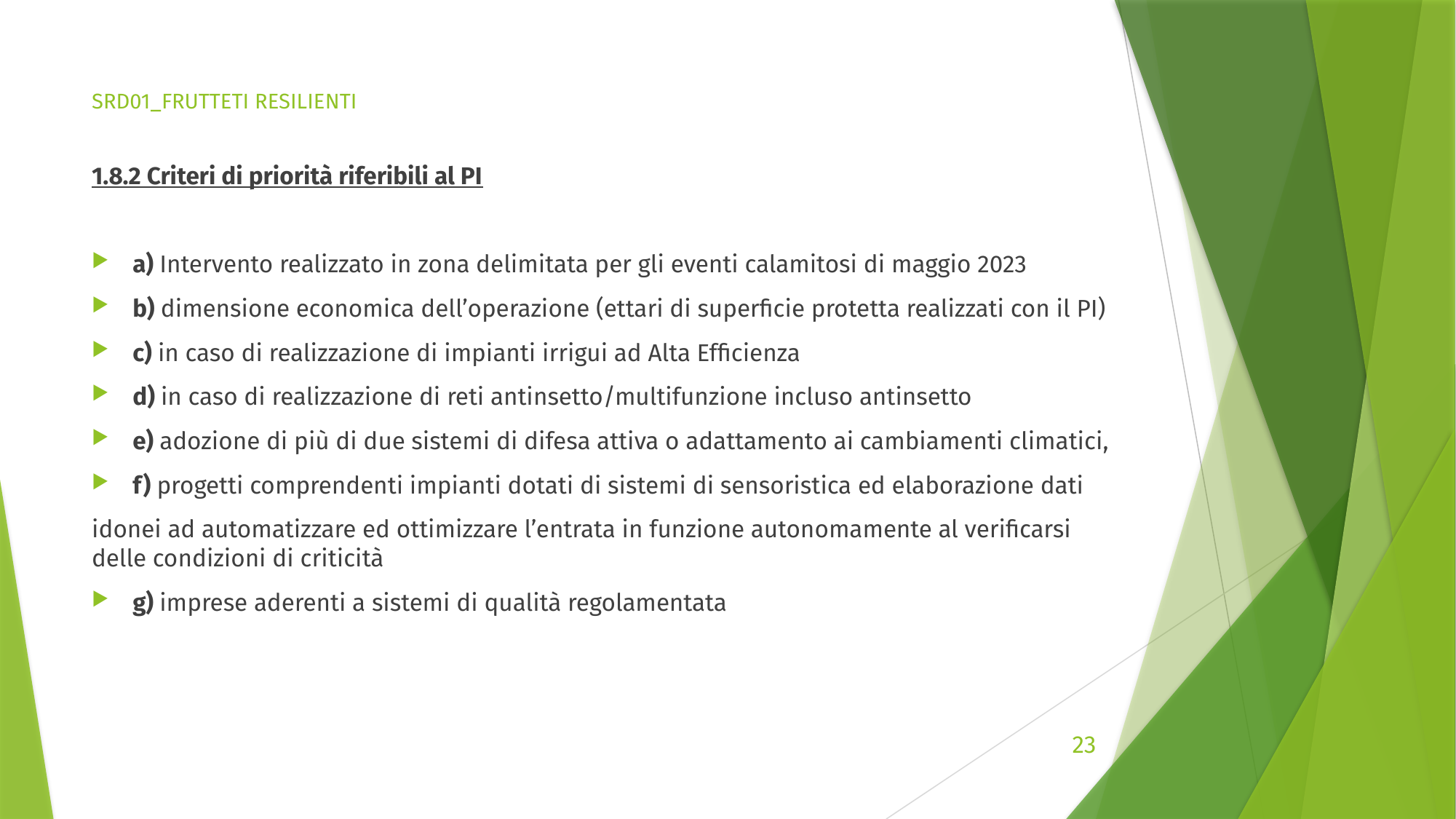

# SRD01_FRUTTETI RESILIENTI
1.8.2 Criteri di priorità riferibili al PI

a) Intervento realizzato in zona delimitata per gli eventi calamitosi di maggio 2023
b) dimensione economica dell’operazione (ettari di superficie protetta realizzati con il PI)
c) in caso di realizzazione di impianti irrigui ad Alta Efficienza
d) in caso di realizzazione di reti antinsetto/multifunzione incluso antinsetto
e) adozione di più di due sistemi di difesa attiva o adattamento ai cambiamenti climatici,
f) progetti comprendenti impianti dotati di sistemi di sensoristica ed elaborazione dati
idonei ad automatizzare ed ottimizzare l’entrata in funzione autonomamente al verificarsi delle condizioni di criticità
g) imprese aderenti a sistemi di qualità regolamentata
23